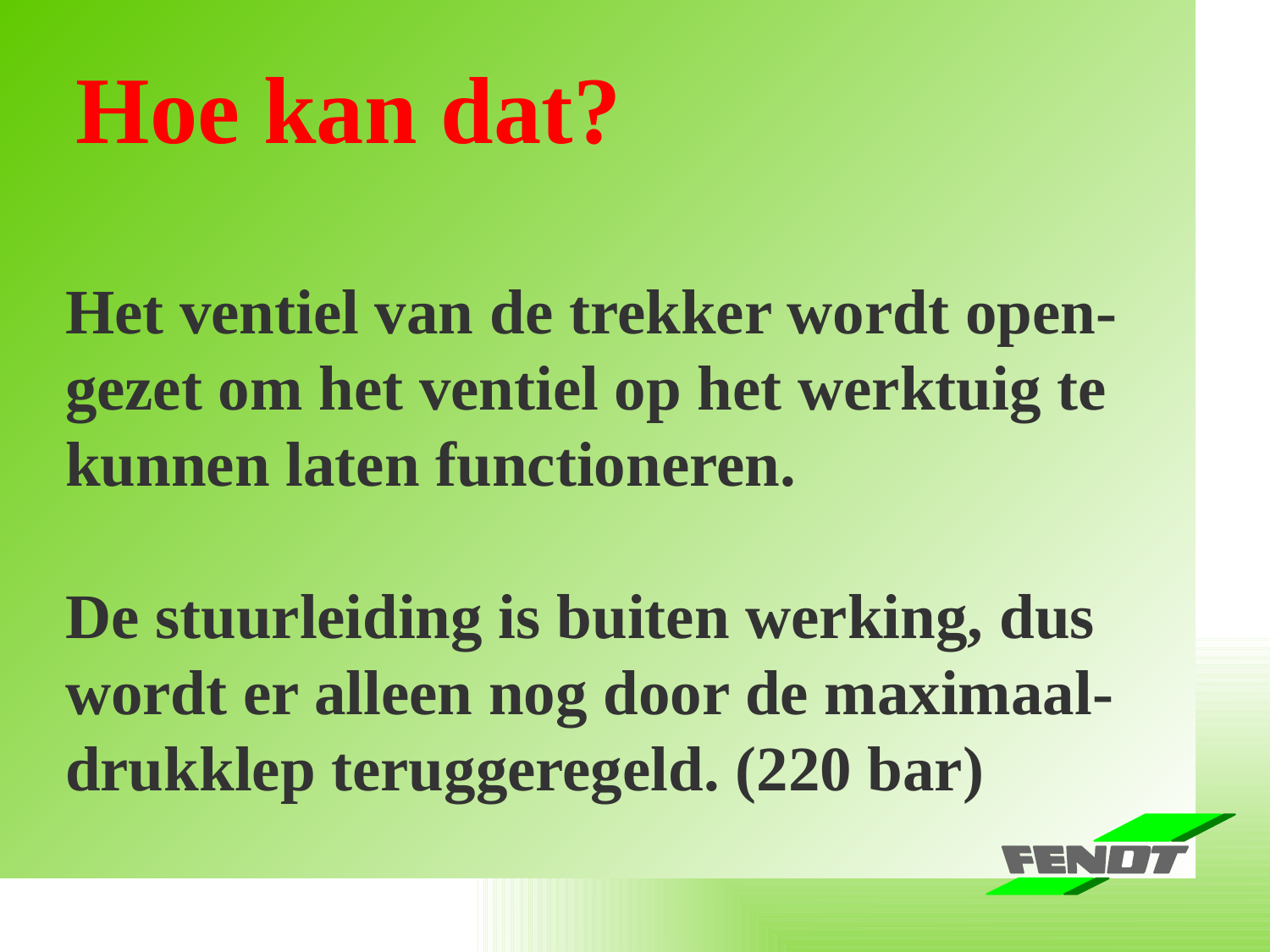

Baureihe Farmer 400 Vario -Schlagworte-

Hoe kan dat?
Het ventiel van de trekker wordt open- gezet om het ventiel op het werktuig te kunnen laten functioneren.

De stuurleiding is buiten werking, dus wordt er alleen nog door de maximaal- drukklep teruggeregeld. (220 bar)